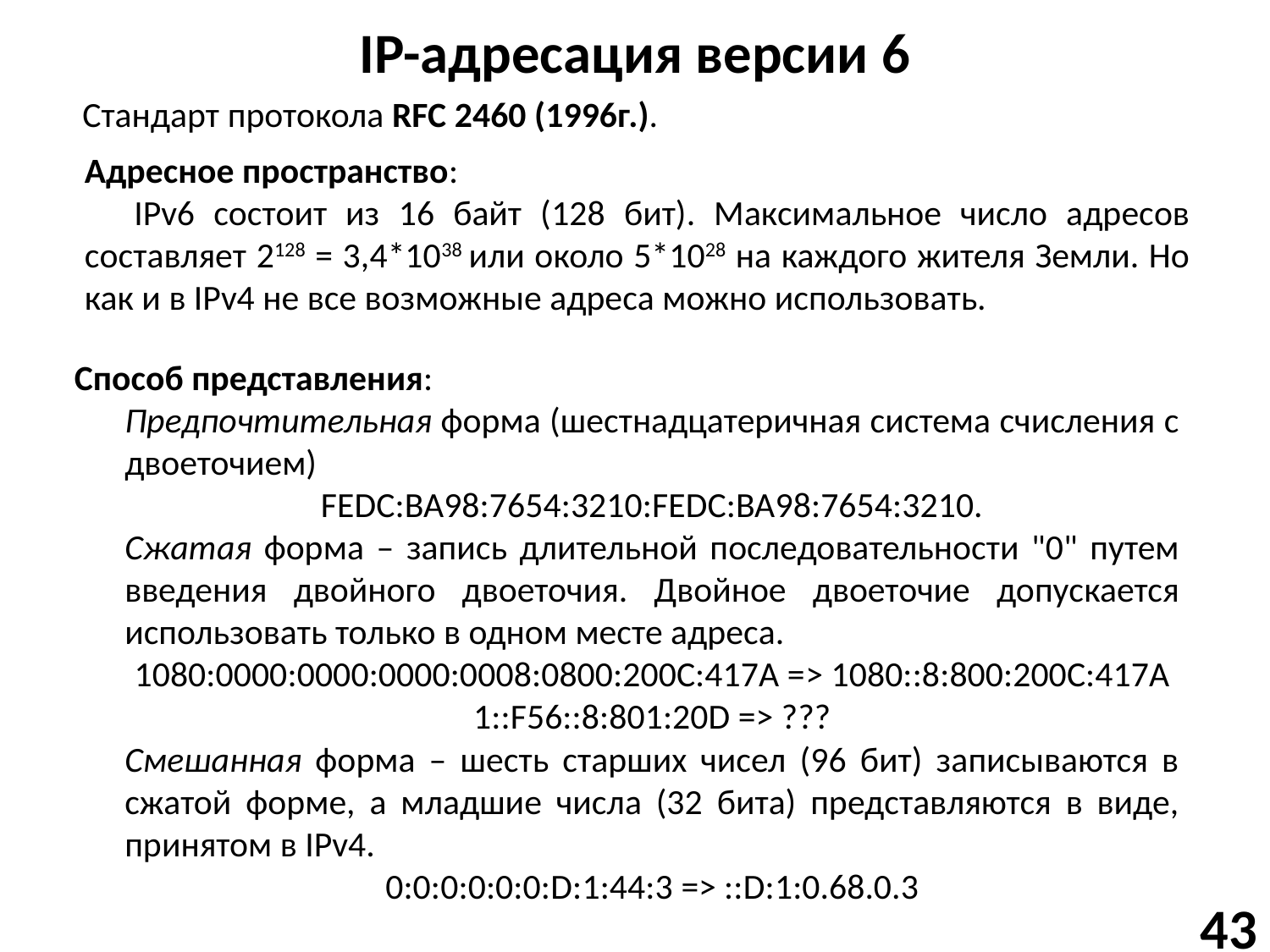

# IP-адресация версии 6
Стандарт протокола RFC 2460 (1996г.).
Адресное пространство:
IPv6 состоит из 16 байт (128 бит). Максимальное число адресов составляет 2128 = 3,4*1038 или около 5*1028 на каждого жителя Земли. Но как и в IPv4 не все возможные адреса можно использовать.
Способ представления:
Предпочтительная форма (шестнадцатеричная система счисления с двоеточием)
FEDC:BA98:7654:3210:FEDC:BA98:7654:3210.
Сжатая форма – запись длительной последовательности "0" путем введения двойного двоеточия. Двойное двоеточие допускается использовать только в одном месте адреса.
1080:0000:0000:0000:0008:0800:200C:417A => 1080::8:800:200C:417A
1::F56::8:801:20D => ???
Смешанная форма – шесть старших чисел (96 бит) записываются в сжатой форме, а младшие числа (32 бита) представляются в виде, принятом в IPv4.
0:0:0:0:0:0:D:1:44:3 => ::D:1:0.68.0.3
43